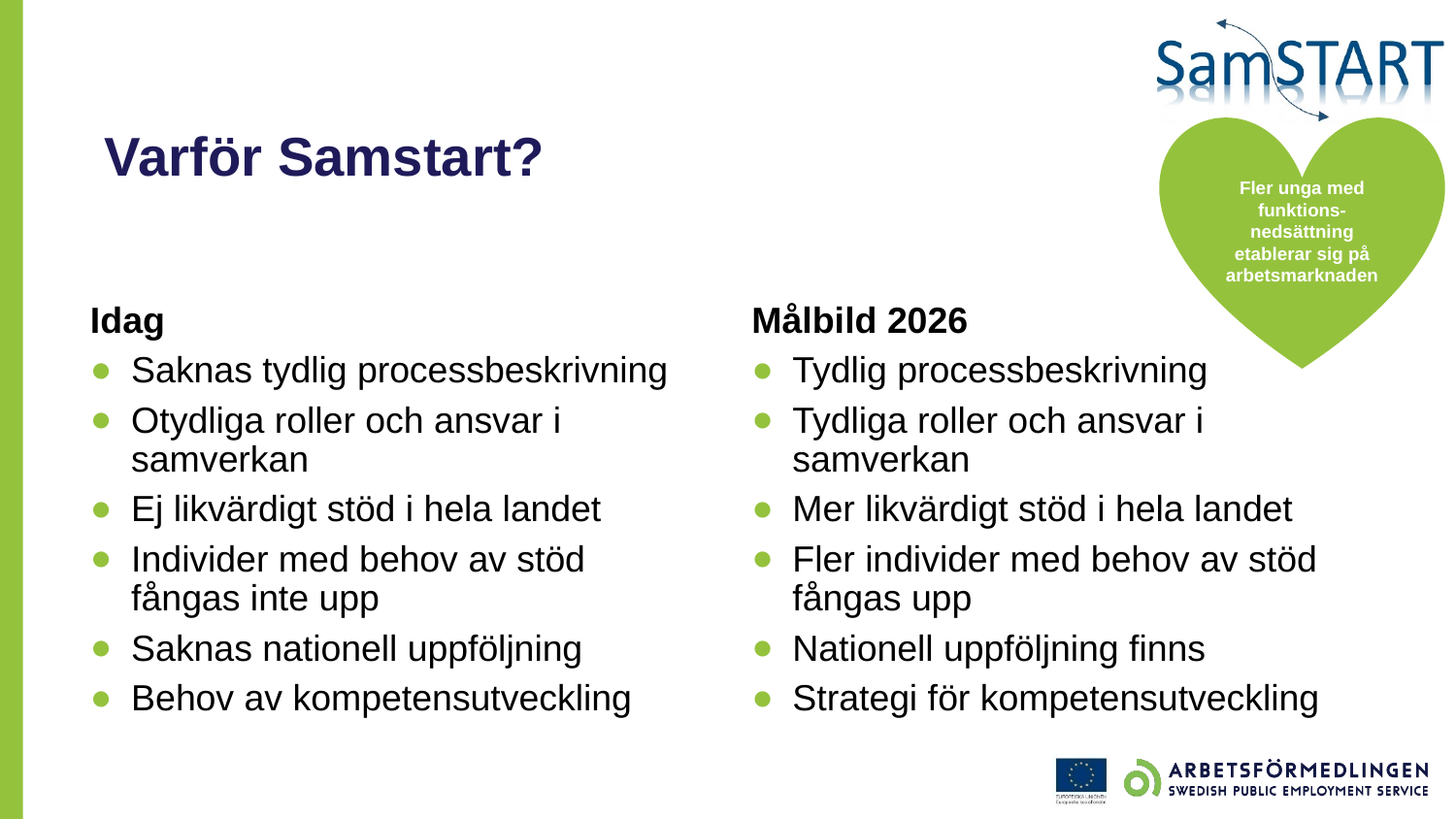

Varför Samstart?
Fler unga med funktions-nedsättning etablerar sig på arbetsmarknaden
Idag
Saknas tydlig processbeskrivning
Otydliga roller och ansvar i samverkan
Ej likvärdigt stöd i hela landet
Individer med behov av stöd fångas inte upp
Saknas nationell uppföljning
Behov av kompetensutveckling

Målbild 2026
Tydlig processbeskrivning
Tydliga roller och ansvar i samverkan
Mer likvärdigt stöd i hela landet
Fler individer med behov av stöd fångas upp
Nationell uppföljning finns
Strategi för kompetensutveckling